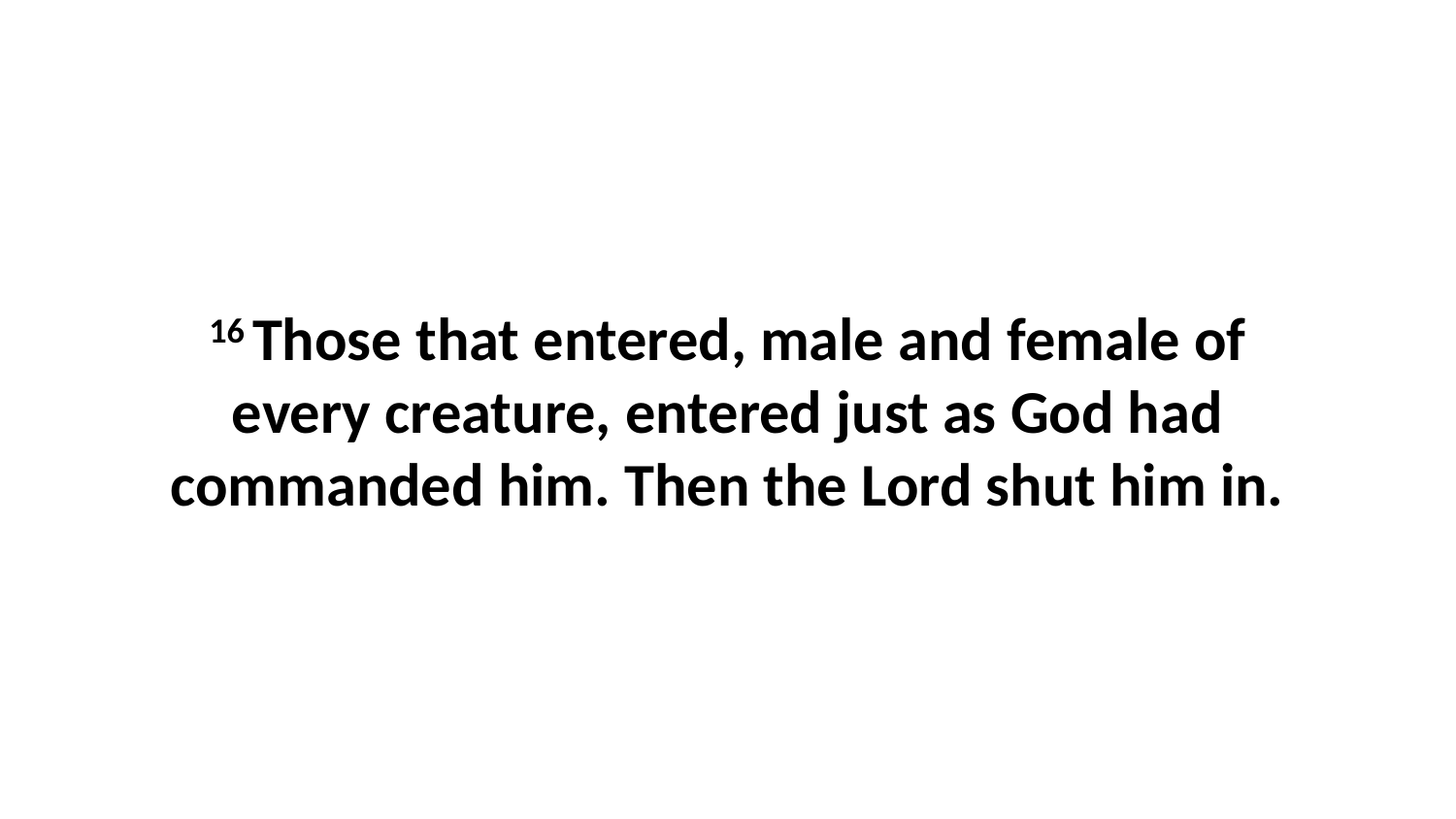

16 Those that entered, male and female of every creature, entered just as God had commanded him. Then the Lord shut him in.